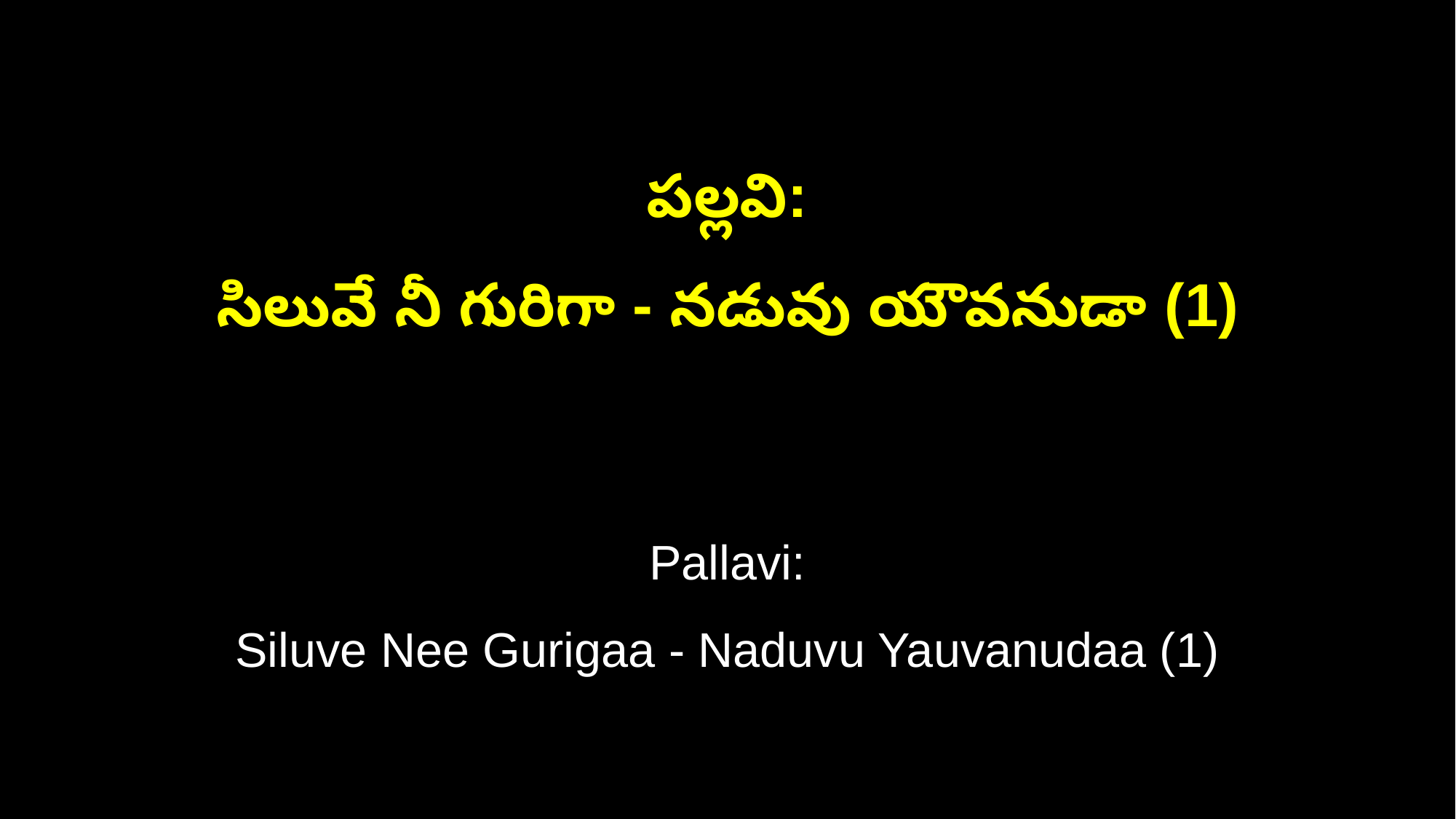

పల్లవి:
సిలువే నీ గురిగా - నడువు యౌవనుడా (1)
Pallavi:
Siluve Nee Gurigaa - Naduvu Yauvanudaa (1)